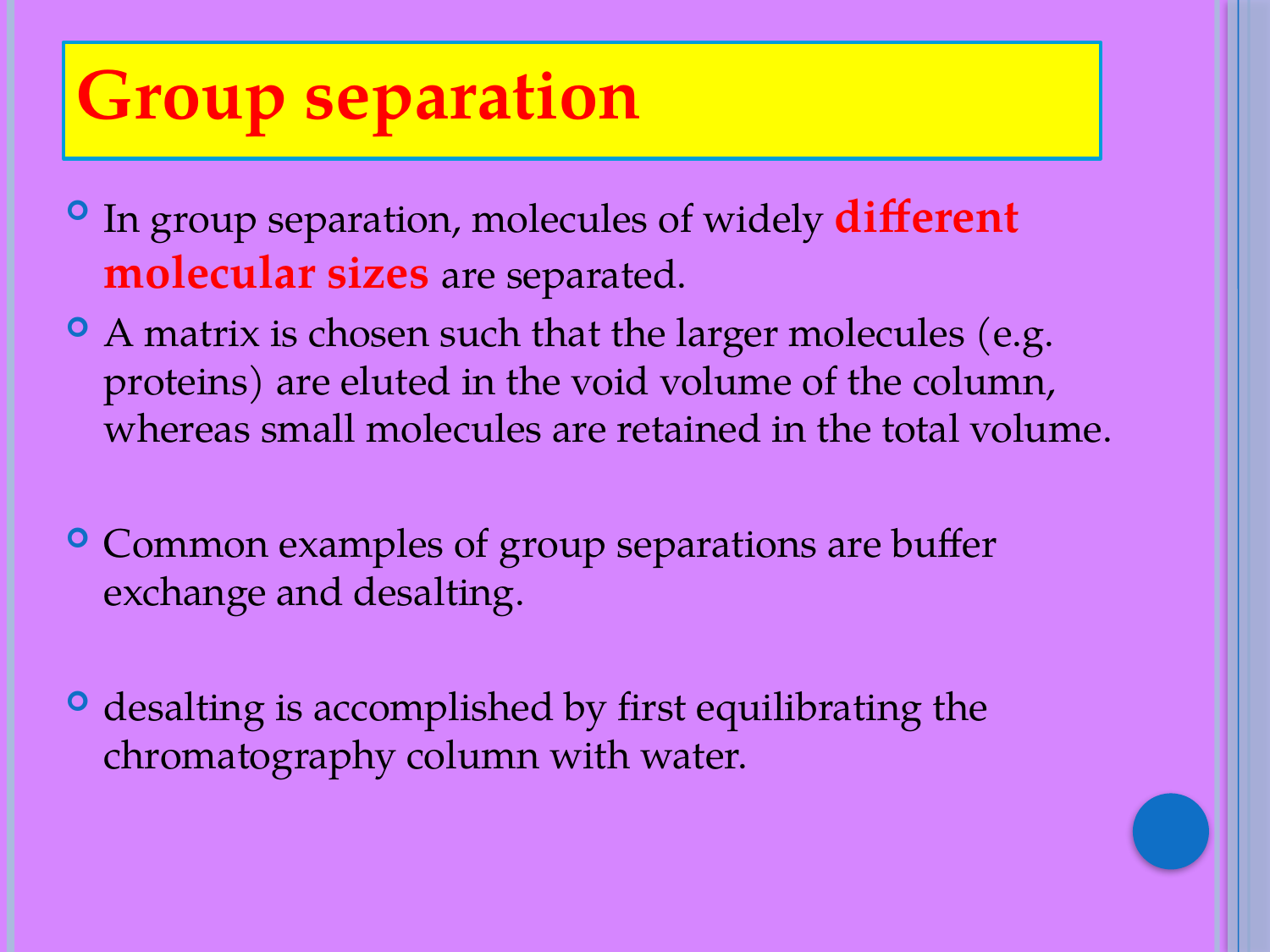

# Group separation
In group separation, molecules of widely different molecular sizes are separated.
A matrix is chosen such that the larger molecules (e.g. proteins) are eluted in the void volume of the column, whereas small molecules are retained in the total volume.

Common examples of group separations are buffer exchange and desalting.

desalting is accomplished by first equilibrating the chromatography column with water.